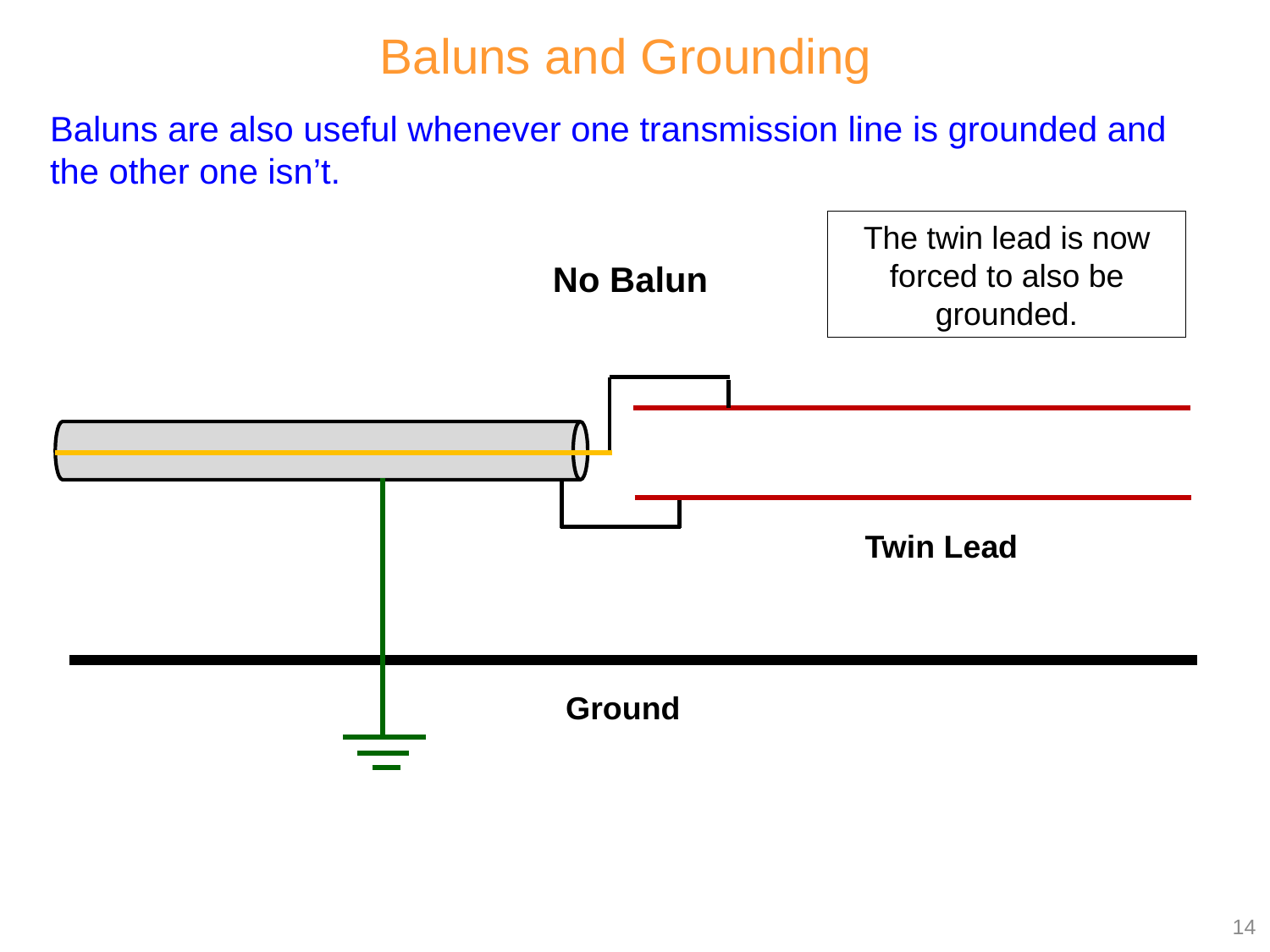

Baluns and Grounding
Baluns are also useful whenever one transmission line is grounded and the other one isn’t.
The twin lead is now forced to also be grounded.
No Balun

Twin Lead
Ground
14